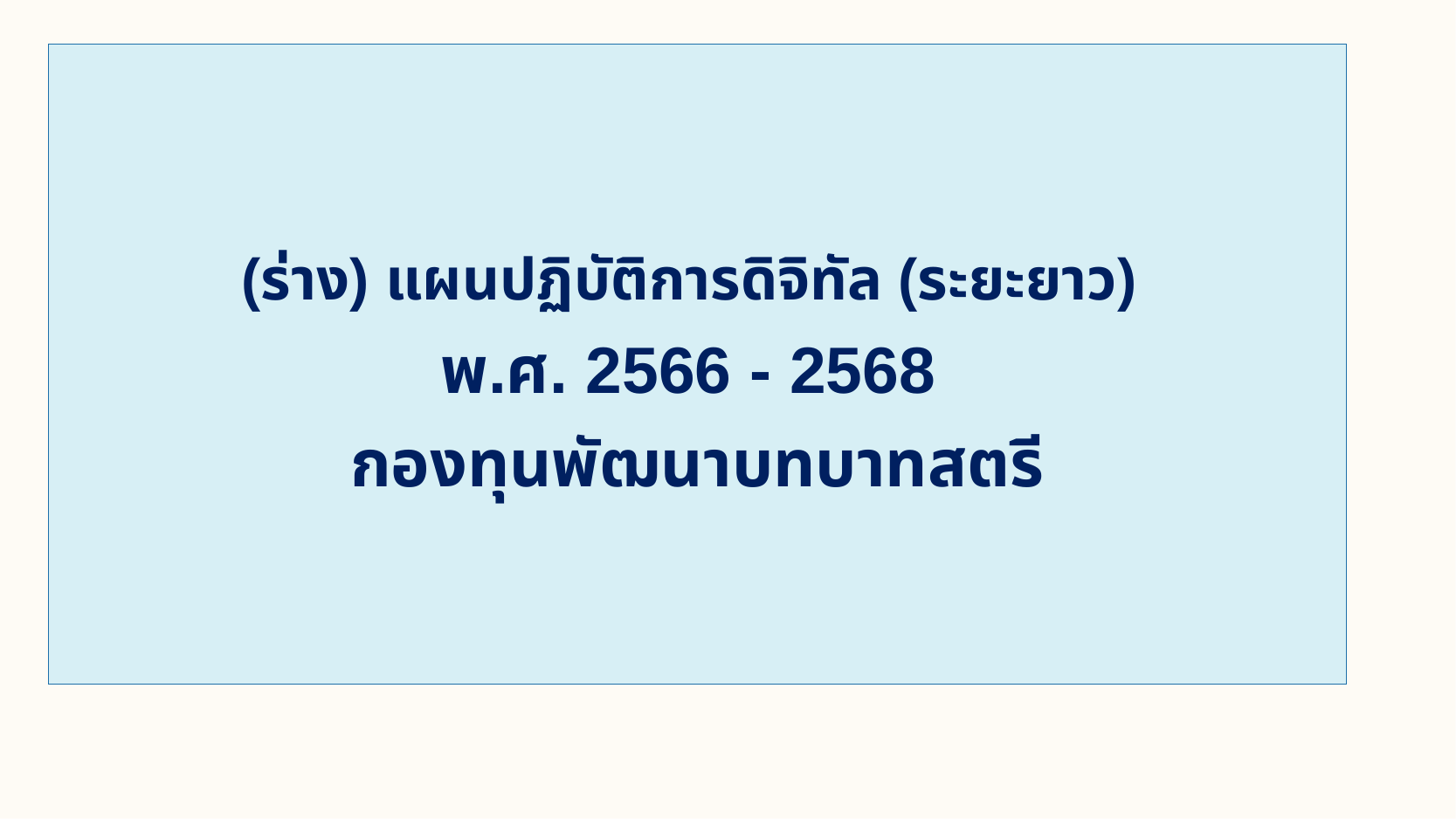

# (ร่าง) แผนปฏิบัติการดิจิทัล (ระยะยาว) พ.ศ. 2566 - 2568 กองทุนพัฒนาบทบาทสตรี